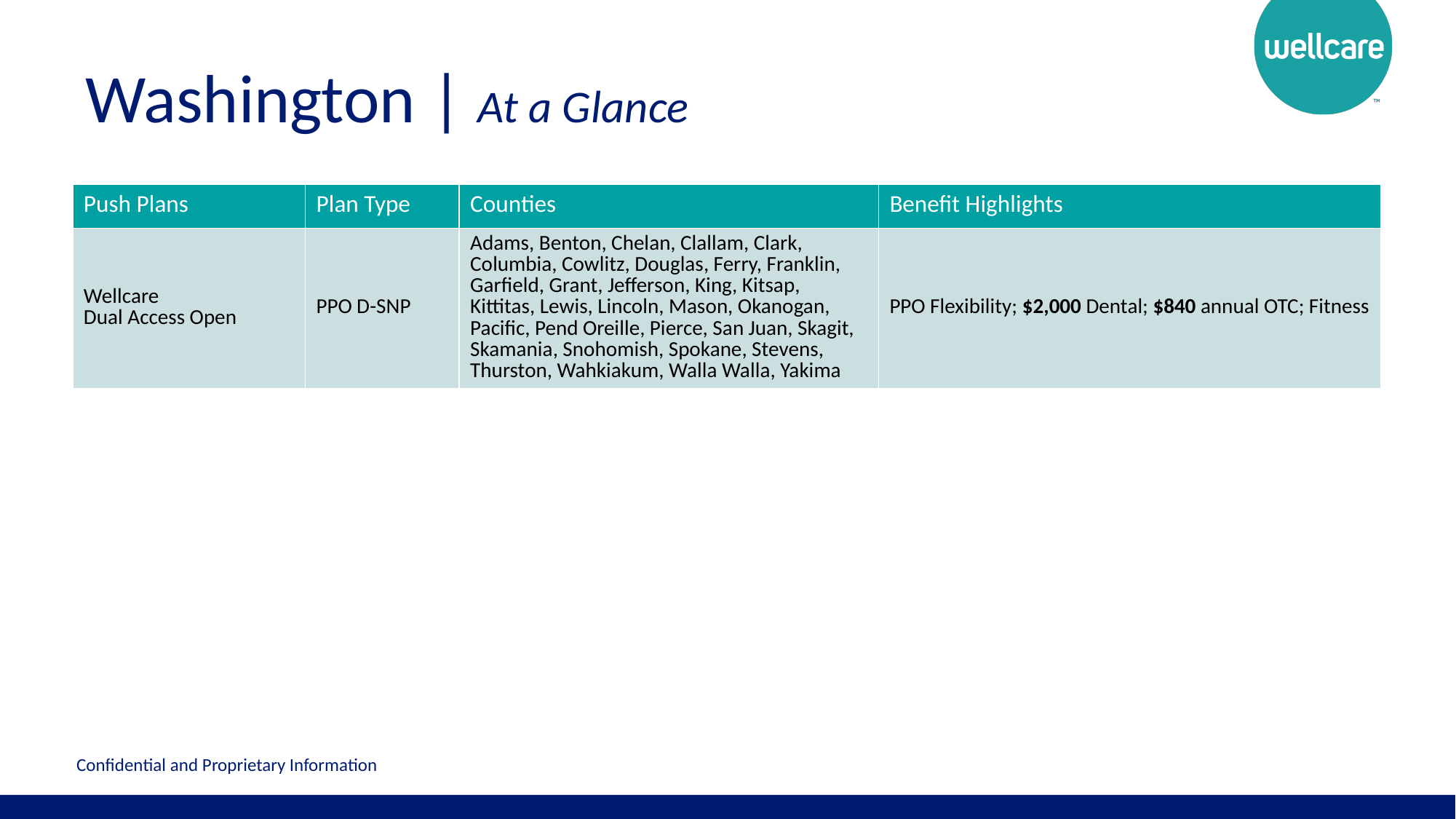

# Washington | At a Glance
| Push Plans | Plan Type | Counties | Benefit Highlights |
| --- | --- | --- | --- |
| Wellcare Dual Access Open | PPO D-SNP | Adams, Benton, Chelan, Clallam, Clark, Columbia, Cowlitz, Douglas, Ferry, Franklin, Garfield, Grant, Jefferson, King, Kitsap, Kittitas, Lewis, Lincoln, Mason, Okanogan, Pacific, Pend Oreille, Pierce, San Juan, Skagit, Skamania, Snohomish, Spokane, Stevens, Thurston, Wahkiakum, Walla Walla, Yakima | PPO Flexibility; $2,000 Dental; $840 annual OTC; Fitness |